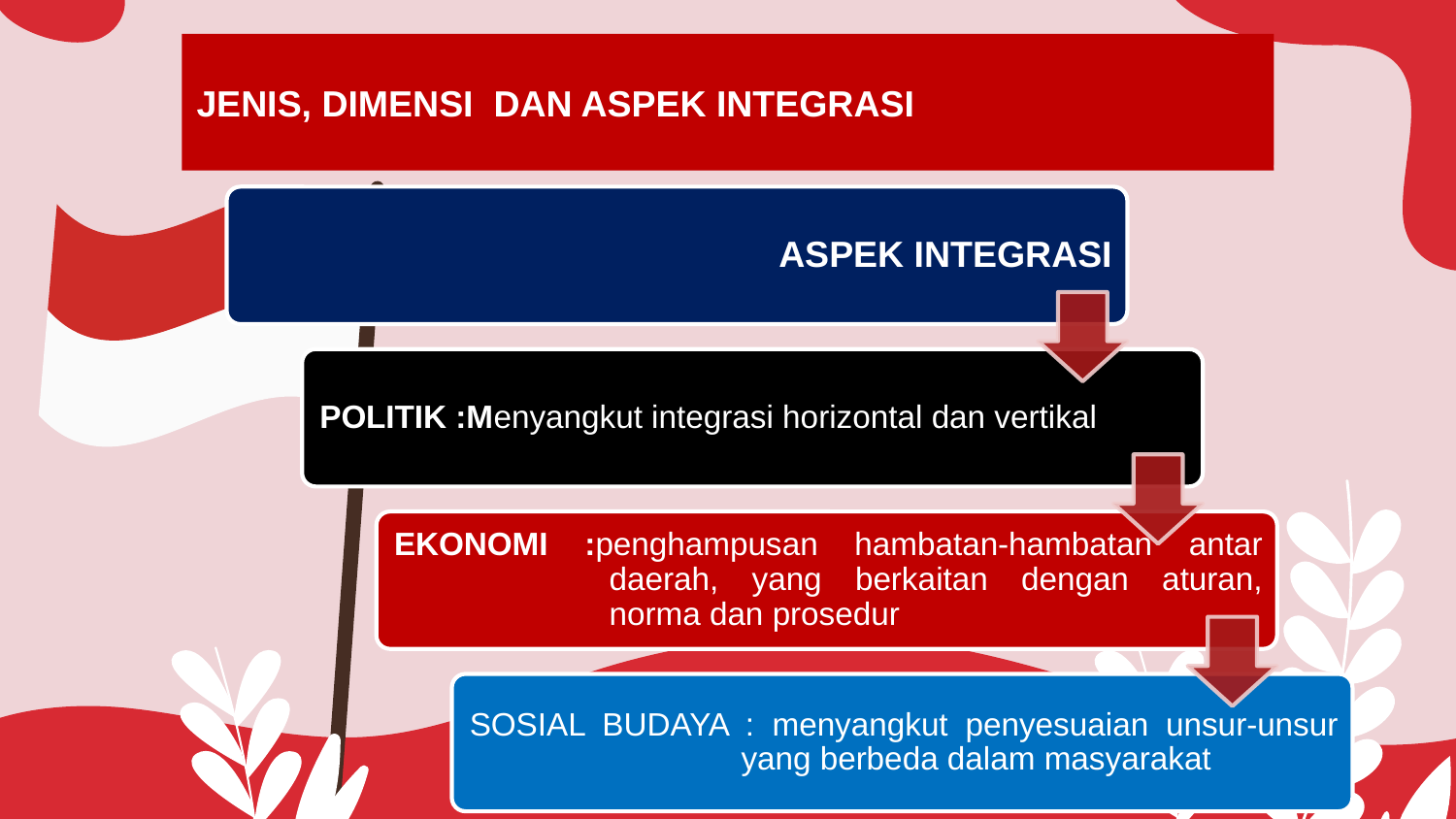

JENIS, DIMENSI  DAN ASPEK INTEGRASI
ASPEK INTEGRASI
POLITIK :Menyangkut integrasi horizontal dan vertikal
EKONOMI :penghampusan hambatan-hambatan antar daerah, yang berkaitan dengan aturan, norma dan prosedur
SOSIAL BUDAYA : menyangkut penyesuaian unsur-unsur yang berbeda dalam masyarakat